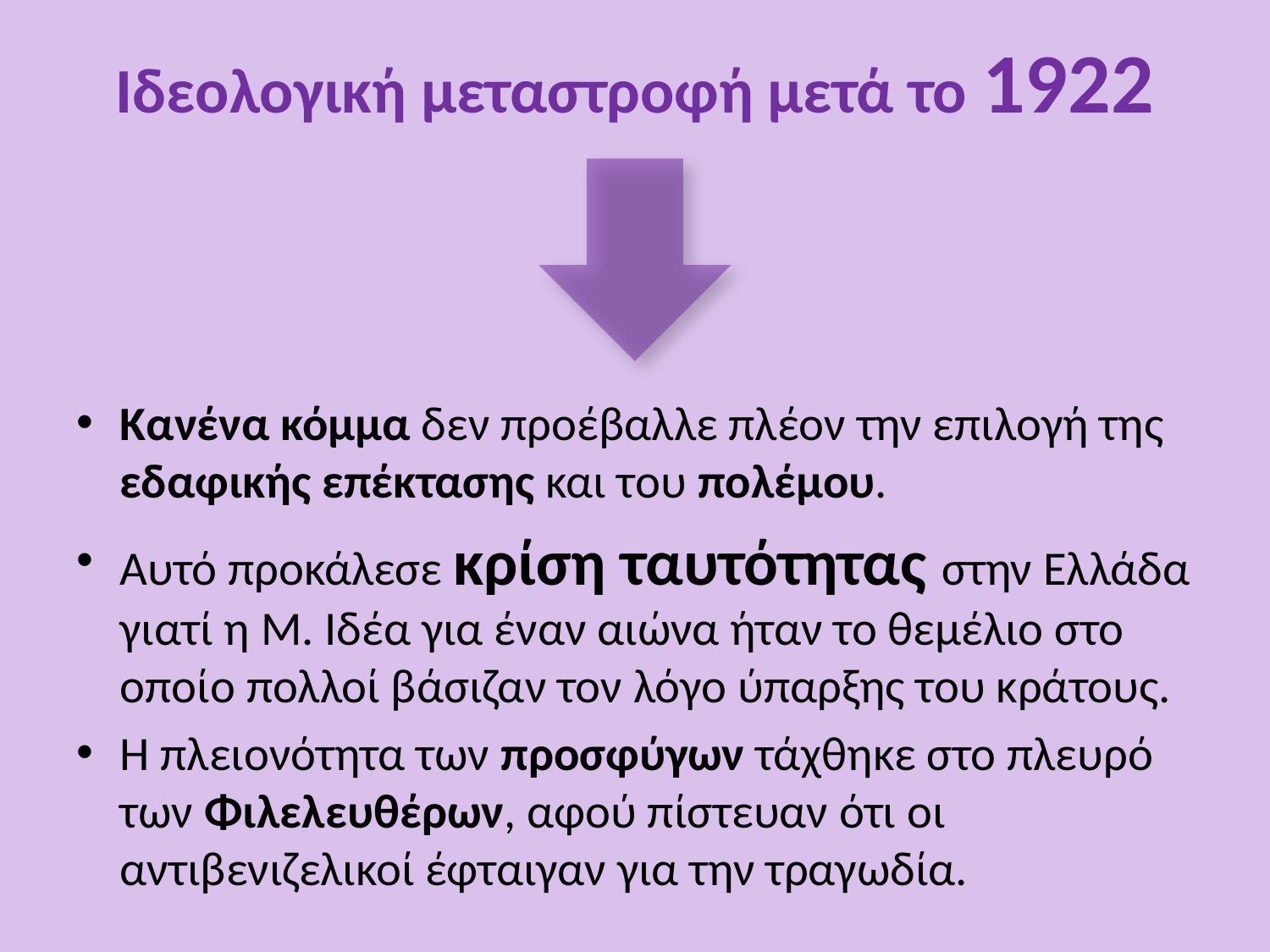

# Ιδεολογική μεταστροφή μετά το 1922

Κανένα κόμμα δεν προέβαλλε πλέον την επιλογή της εδαφικής επέκτασης και του πολέμου.
Αυτό προκάλεσε κρίση ταυτότητας στην Ελλάδα γιατί η Μ. Ιδέα για έναν αιώνα ήταν το θεμέλιο στο οποίο πολλοί βάσιζαν τον λόγο ύπαρξης του κράτους.
Η πλειονότητα των προσφύγων τάχθηκε στο πλευρό των Φιλελευθέρων, αφού πίστευαν ότι οι αντιβενιζελικοί έφταιγαν για την τραγωδία.